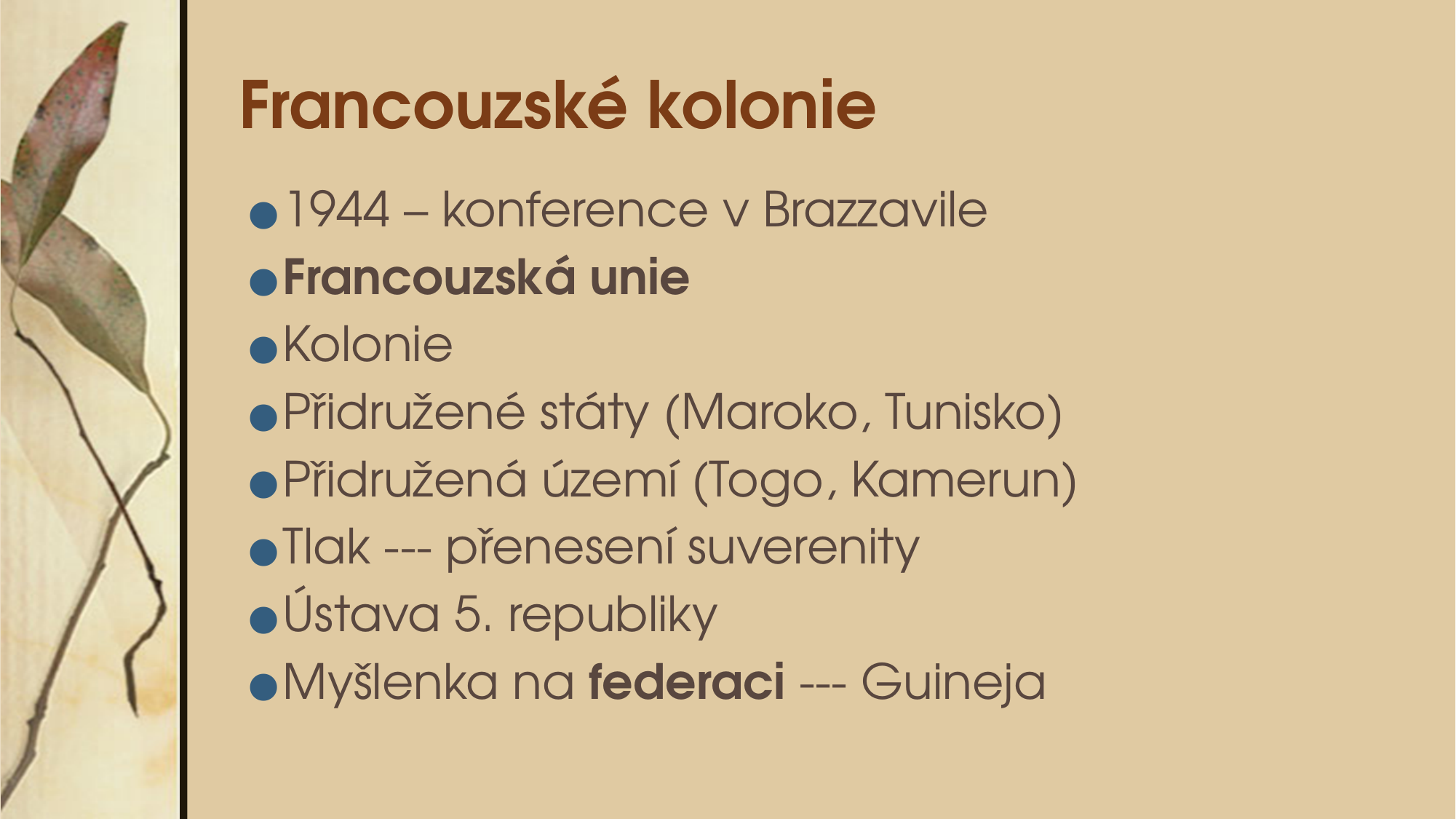

# Francouzské kolonie
1944 – konference v Brazzavile
Francouzská unie
Kolonie
Přidružené státy (Maroko, Tunisko)
Přidružená území (Togo, Kamerun)
Tlak --- přenesení suverenity
Ústava 5. republiky
Myšlenka na federaci --- Guineja